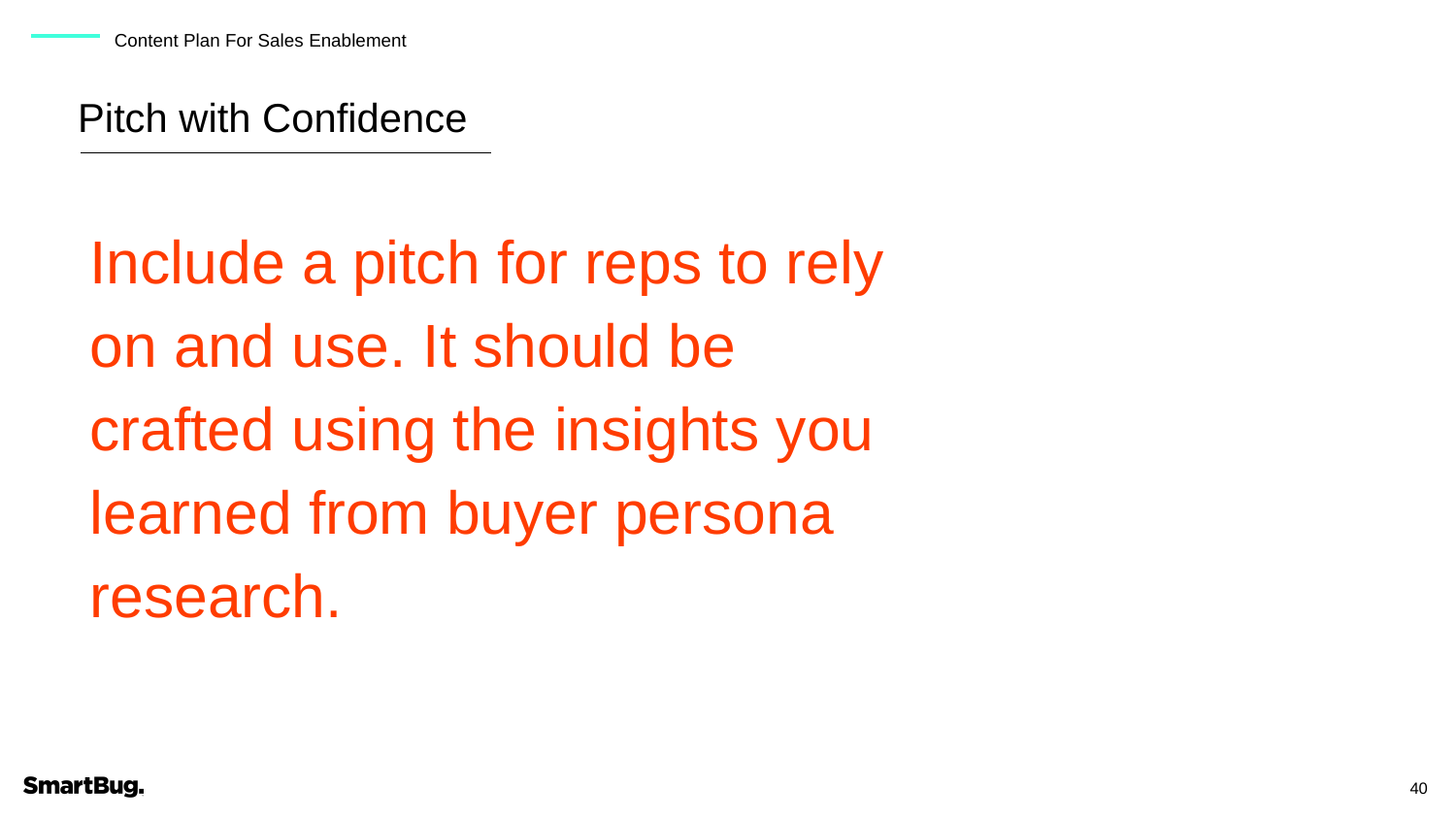

Content Plan For Sales Enablement
Pitch with Confidence
Include a pitch for reps to rely on and use. It should be crafted using the insights you learned from buyer persona research.
40